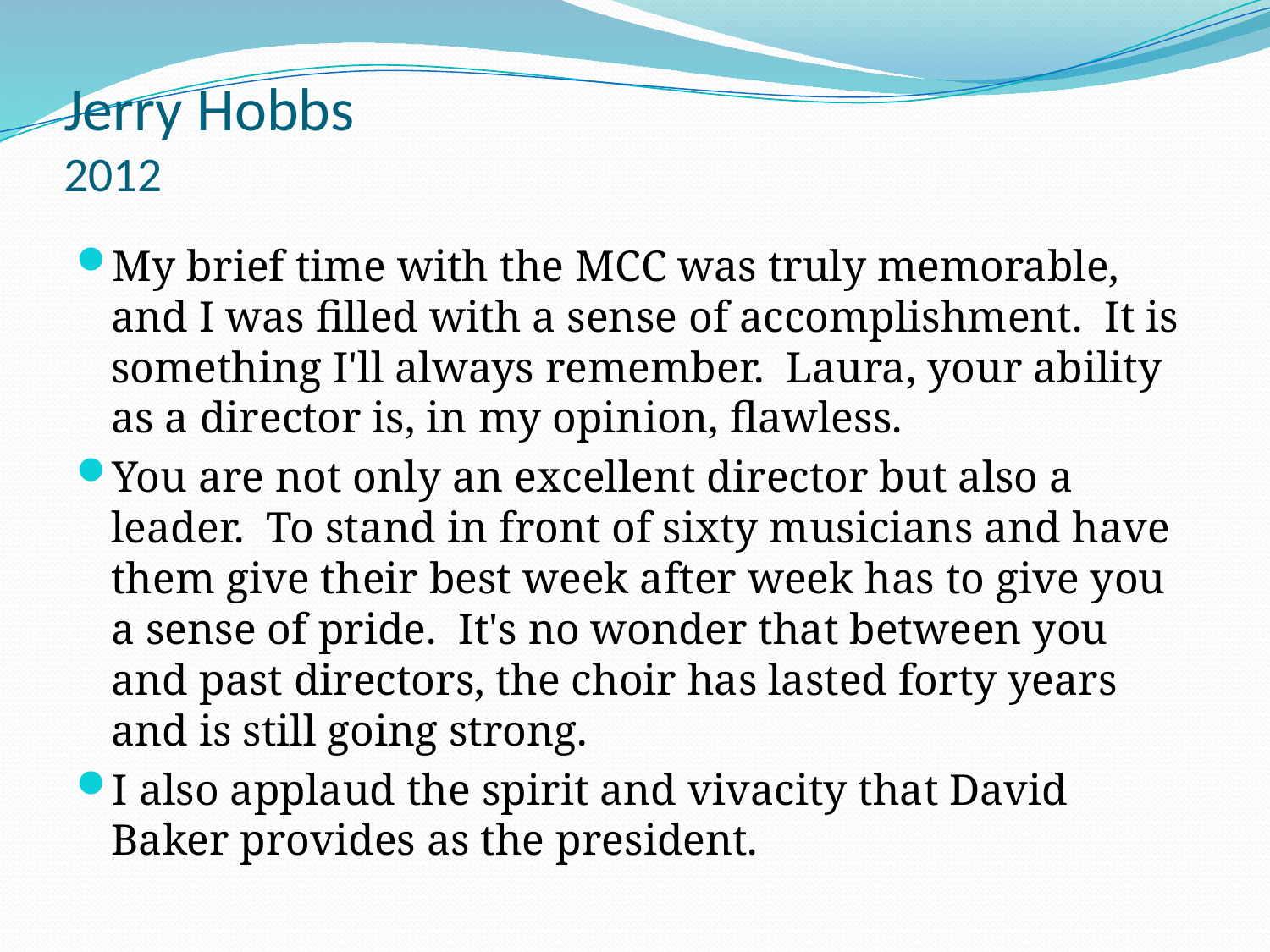

# Jerry Hobbs 2012
My brief time with the MCC was truly memorable, and I was filled with a sense of accomplishment.  It is something I'll always remember.  Laura, your ability as a director is, in my opinion, flawless.
You are not only an excellent director but also a leader.  To stand in front of sixty musicians and have them give their best week after week has to give you a sense of pride.  It's no wonder that between you and past directors, the choir has lasted forty years and is still going strong.
I also applaud the spirit and vivacity that David Baker provides as the president.